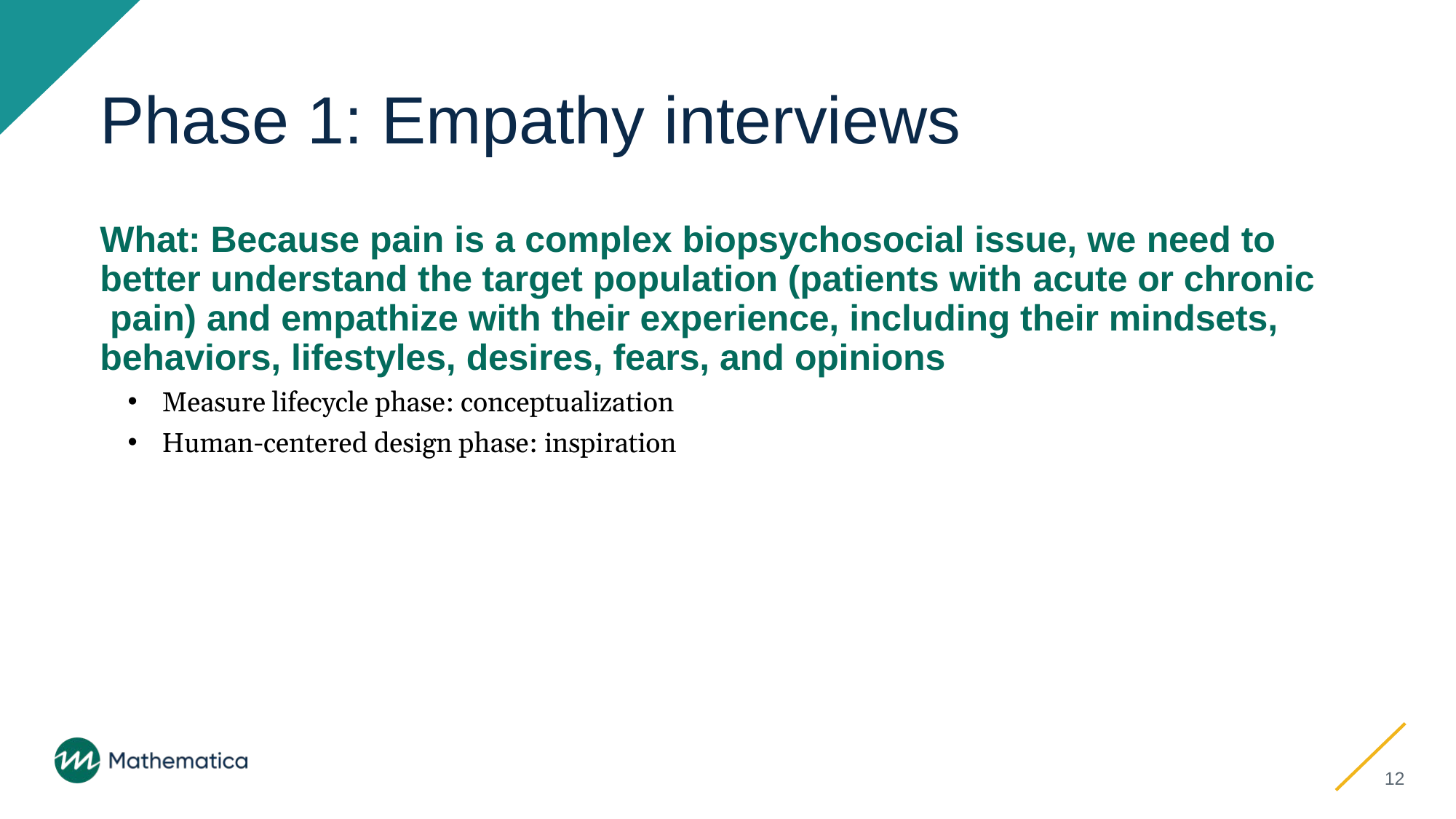

# Phase 1: Empathy interviews
What: Because pain is a complex biopsychosocial issue, we need to  better understand the target population (patients with acute or chronic  pain) and empathize with their experience, including their mindsets,  behaviors, lifestyles, desires, fears, and opinions
Measure lifecycle phase: conceptualization
Human-centered design phase: inspiration

12